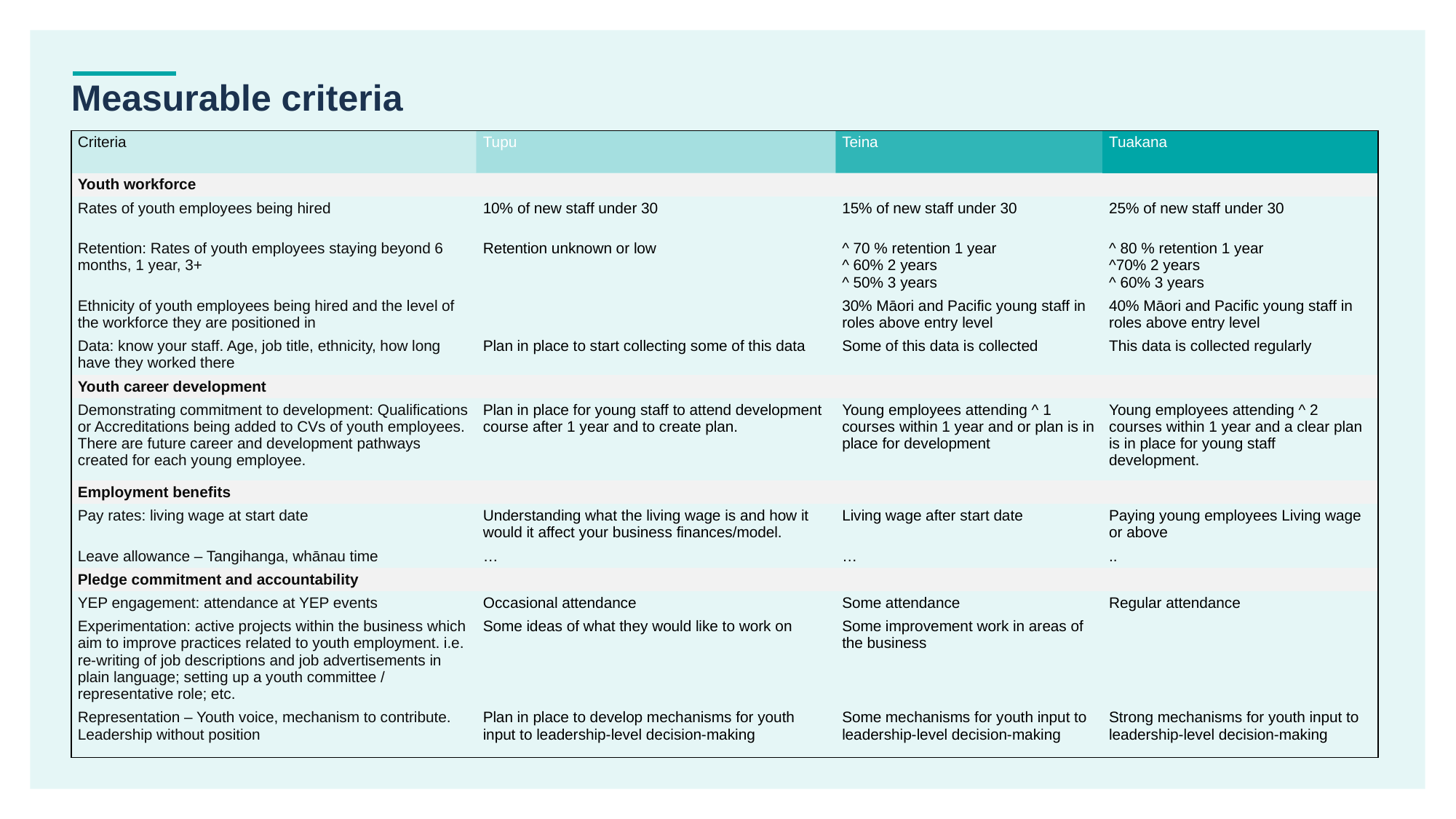

# Measurable criteria
| Criteria | Tupu | Teina | Tuakana |
| --- | --- | --- | --- |
| Youth workforce |  |  |  |
| Rates of youth employees being hired | 10% of new staff under 30 | 15% of new staff under 30 | 25% of new staff under 30 |
| Retention: Rates of youth employees staying beyond 6 months, 1 year, 3+ | Retention unknown or low | ^ 70 % retention 1 year ^ 60% 2 years ^ 50% 3 years | ^ 80 % retention 1 year ^70% 2 years ^ 60% 3 years |
| Ethnicity of youth employees being hired and the level of the workforce they are positioned in |  | 30% Māori and Pacific young staff in roles above entry level | 40% Māori and Pacific young staff in roles above entry level |
| Data: know your staff. Age, job title, ethnicity, how long have they worked there | Plan in place to start collecting some of this data | Some of this data is collected | This data is collected regularly |
| Youth career development |  |  |  |
| Demonstrating commitment to development: Qualifications or Accreditations being added to CVs of youth employees. There are future career and development pathways created for each young employee. | Plan in place for young staff to attend development course after 1 year and to create plan. | Young employees attending ^ 1 courses within 1 year and or plan is in place for development | Young employees attending ^ 2 courses within 1 year and a clear plan is in place for young staff development. |
| Employment benefits |  |  |  |
| Pay rates: living wage at start date | Understanding what the living wage is and how it would it affect your business finances/model. | Living wage after start date | Paying young employees Living wage or above |
| Leave allowance – Tangihanga, whānau time | … | … | .. |
| Pledge commitment and accountability |  |  |  |
| YEP engagement: attendance at YEP events | Occasional attendance | Some attendance | Regular attendance |
| Experimentation: active projects within the business which aim to improve practices related to youth employment. i.e. re-writing of job descriptions and job advertisements in plain language; setting up a youth committee / representative role; etc. | Some ideas of what they would like to work on | Some improvement work in areas of the business |  |
| Representation – Youth voice, mechanism to contribute. Leadership without position | Plan in place to develop mechanisms for youth input to leadership-level decision-making | Some mechanisms for youth input to leadership-level decision-making | Strong mechanisms for youth input to leadership-level decision-making |